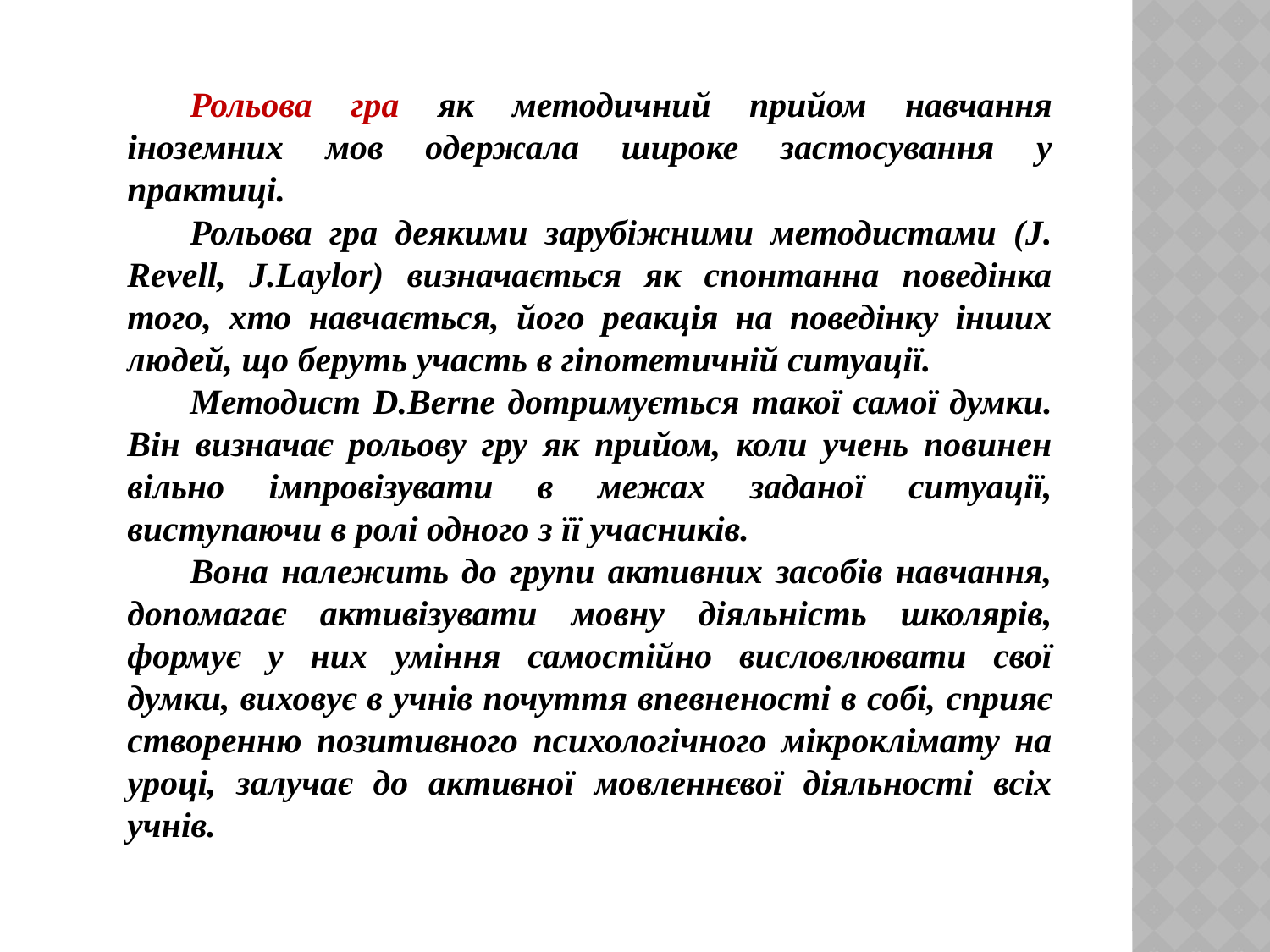

Рольова гра як методичний прийом навчання іноземних мов одержала широке застосування у практиці.
Рольова гра деякими зарубіжними методистами (J. Revell, J.Laylor) визначається як спонтанна поведінка того, хто навчається, його реакція на поведінку інших людей, що беруть участь в гіпотетичній ситуації.
Методист D.Berne дотримується такої самої думки. Він визначає рольову гру як прийом, коли учень повинен вільно імпровізувати в межах заданої ситуації, виступаючи в ролі одного з її учасників.
Вона належить до групи активних засобів навчання, допомагає активізувати мовну діяльність школярів, формує у них уміння самостійно висловлювати свої думки, виховує в учнів почуття впевненості в собі, сприяє створенню позитивного психологічного мікроклімату на уроці, залучає до активної мовленнєвої діяльності всіх учнів.